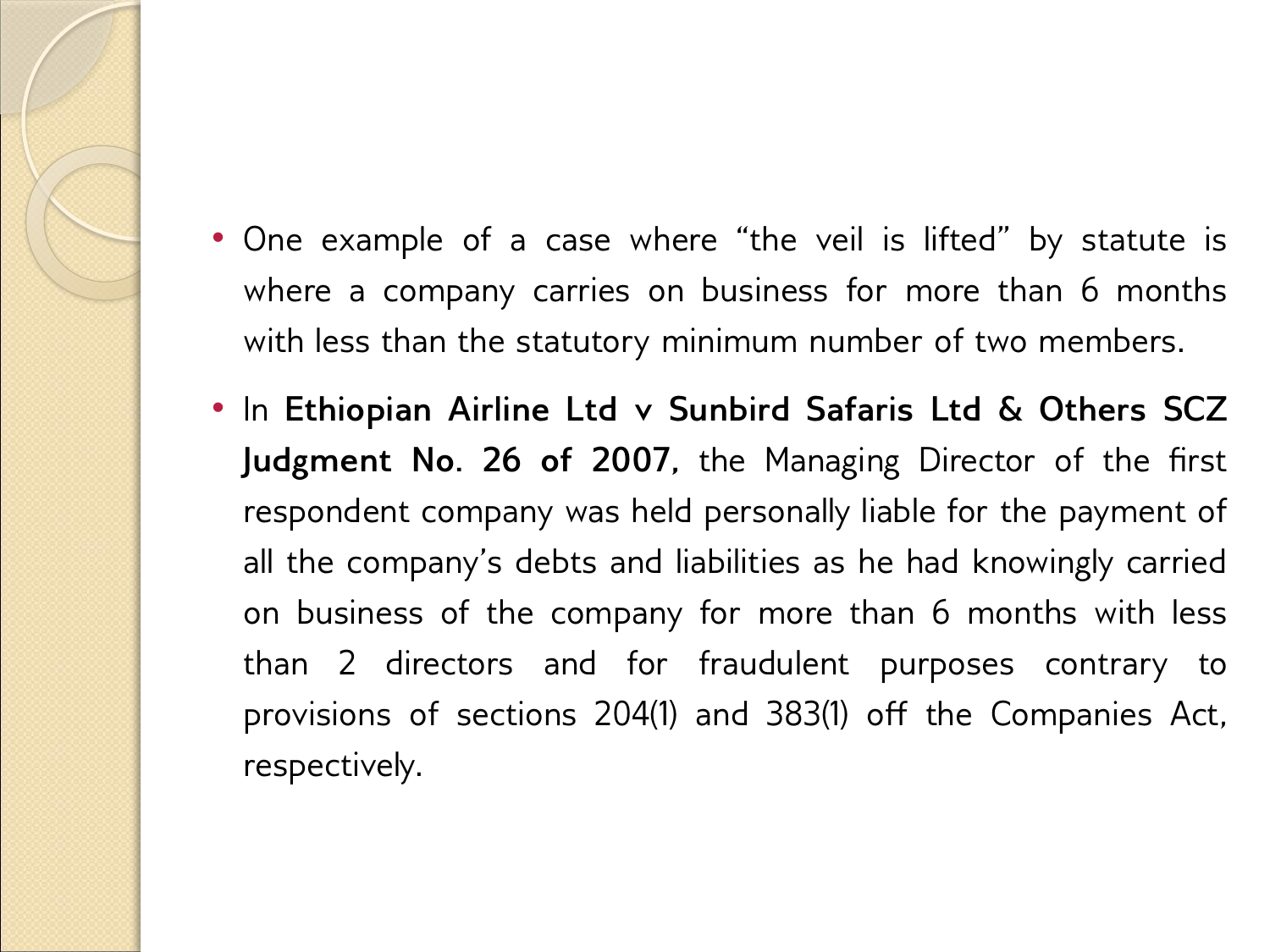

#
One example of a case where “the veil is lifted” by statute is where a company carries on business for more than 6 months with less than the statutory minimum number of two members.
In Ethiopian Airline Ltd v Sunbird Safaris Ltd & Others SCZ Judgment No. 26 of 2007, the Managing Director of the first respondent company was held personally liable for the payment of all the company’s debts and liabilities as he had knowingly carried on business of the company for more than 6 months with less than 2 directors and for fraudulent purposes contrary to provisions of sections 204(1) and 383(1) off the Companies Act, respectively.